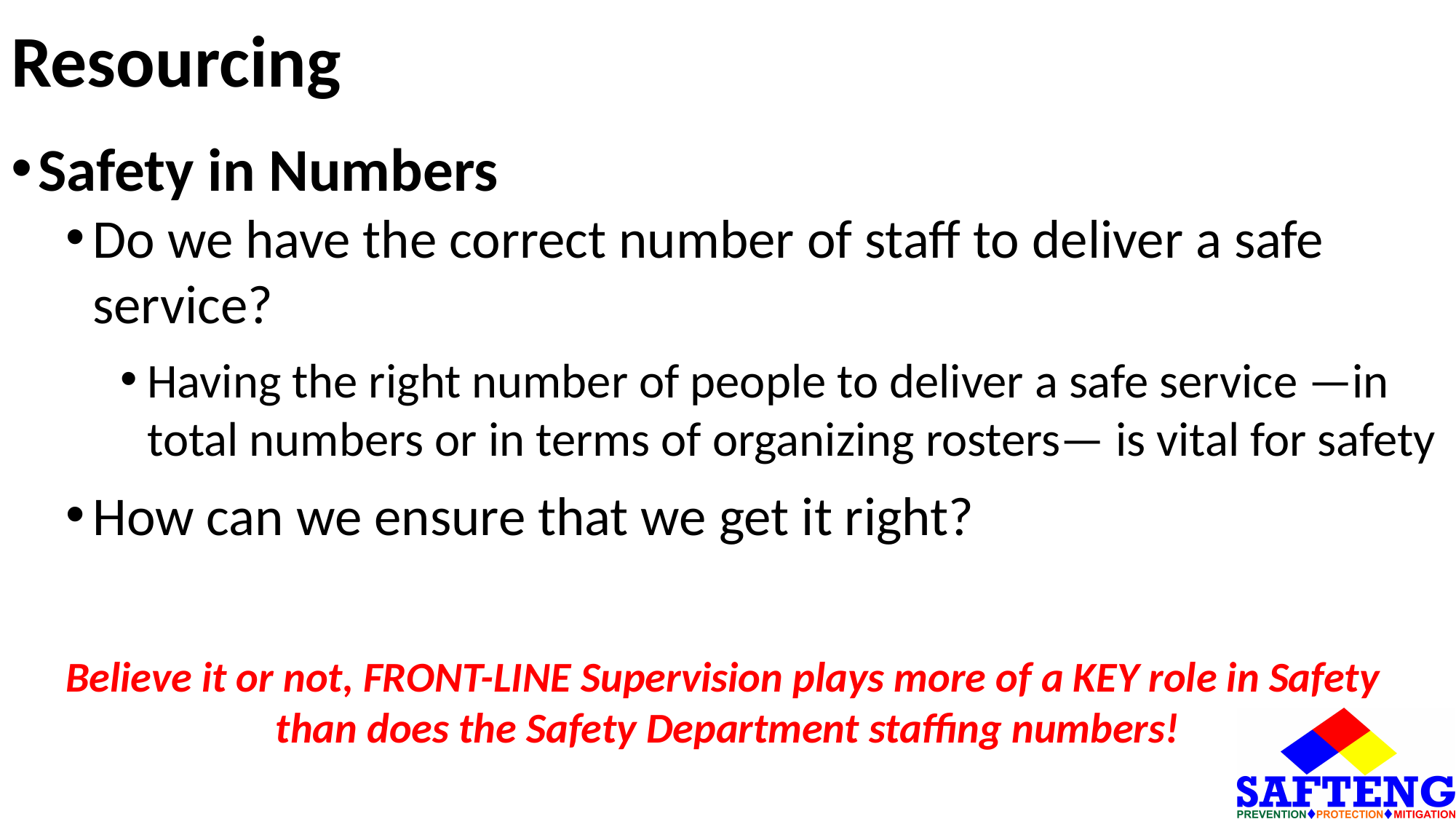

# Resourcing

Safety in Numbers
Do we have the correct number of staff to deliver a safe service?

Having the right number of people to deliver a safe service —in total numbers or in terms of organizing rosters— is vital for safety

How can we ensure that we get it right?
Believe it or not, FRONT-LINE Supervision plays more of a KEY role in Safety
than does the Safety Department staffing numbers!